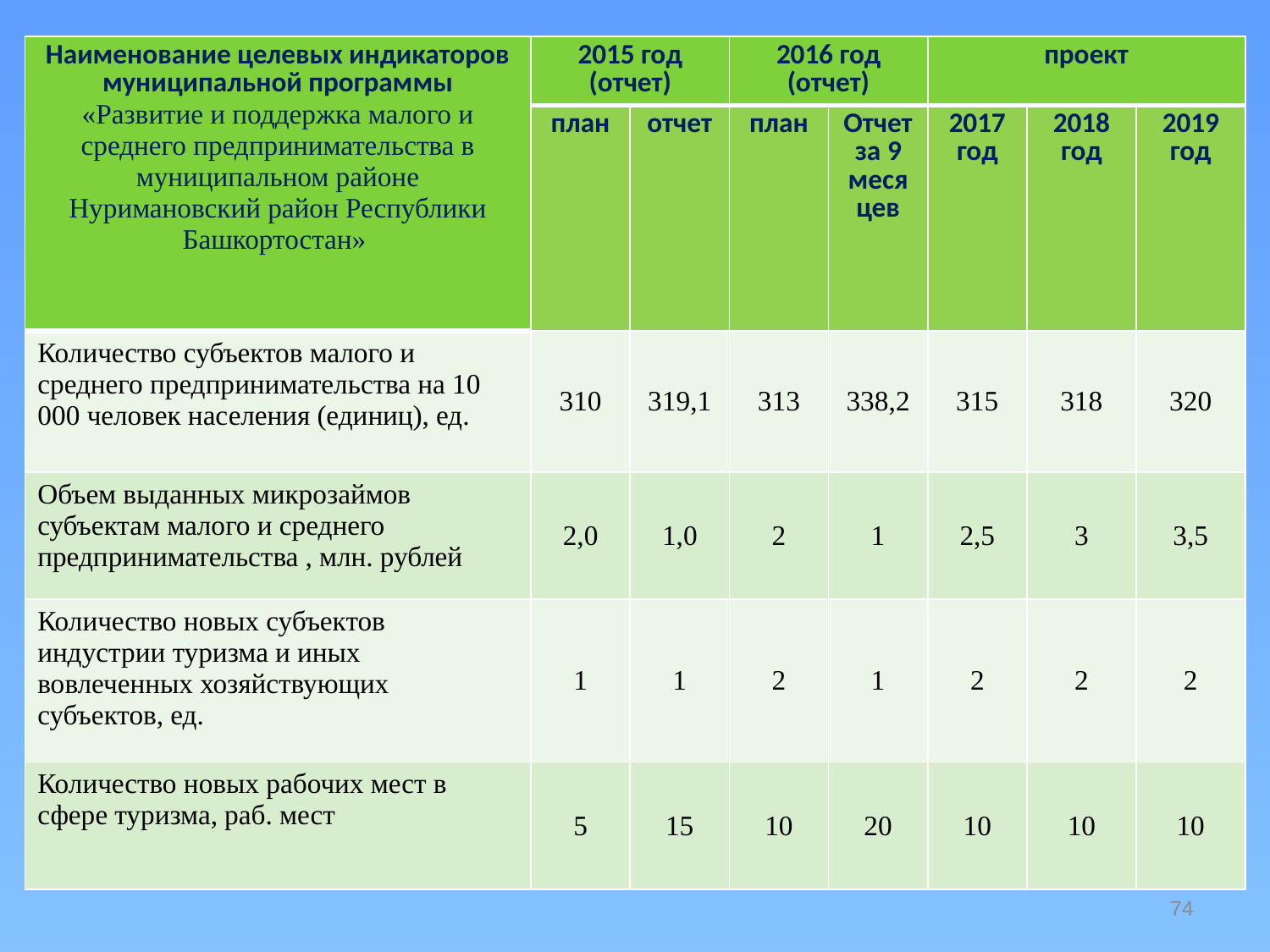

| Наименование целевых индикаторов муниципальной программы «Развитие и поддержка малого и среднего предпринимательства в муниципальном районе Нуримановский район Республики Башкортостан» | 2015 год (отчет) |  | 2016 год (отчет) |  | проект |  |  |
| --- | --- | --- | --- | --- | --- | --- | --- |
|  | план | отчет | план | Отчет за 9 меся цев | 2017 год | 2018 год | 2019 год |
| Количество субъектов малого и среднего предпринимательства на 10 000 человек населения (единиц), ед. | 310 | 319,1 | 313 | 338,2 | 315 | 318 | 320 |
| Объем выданных микрозаймов субъектам малого и среднего предпринимательства , млн. рублей | 2,0 | 1,0 | 2 | 1 | 2,5 | 3 | 3,5 |
| Количество новых субъектов индустрии туризма и иных вовлеченных хозяйствующих субъектов, ед. | 1 | 1 | 2 | 1 | 2 | 2 | 2 |
| Количество новых рабочих мест в сфере туризма, раб. мест | 5 | 15 | 10 | 20 | 10 | 10 | 10 |
74